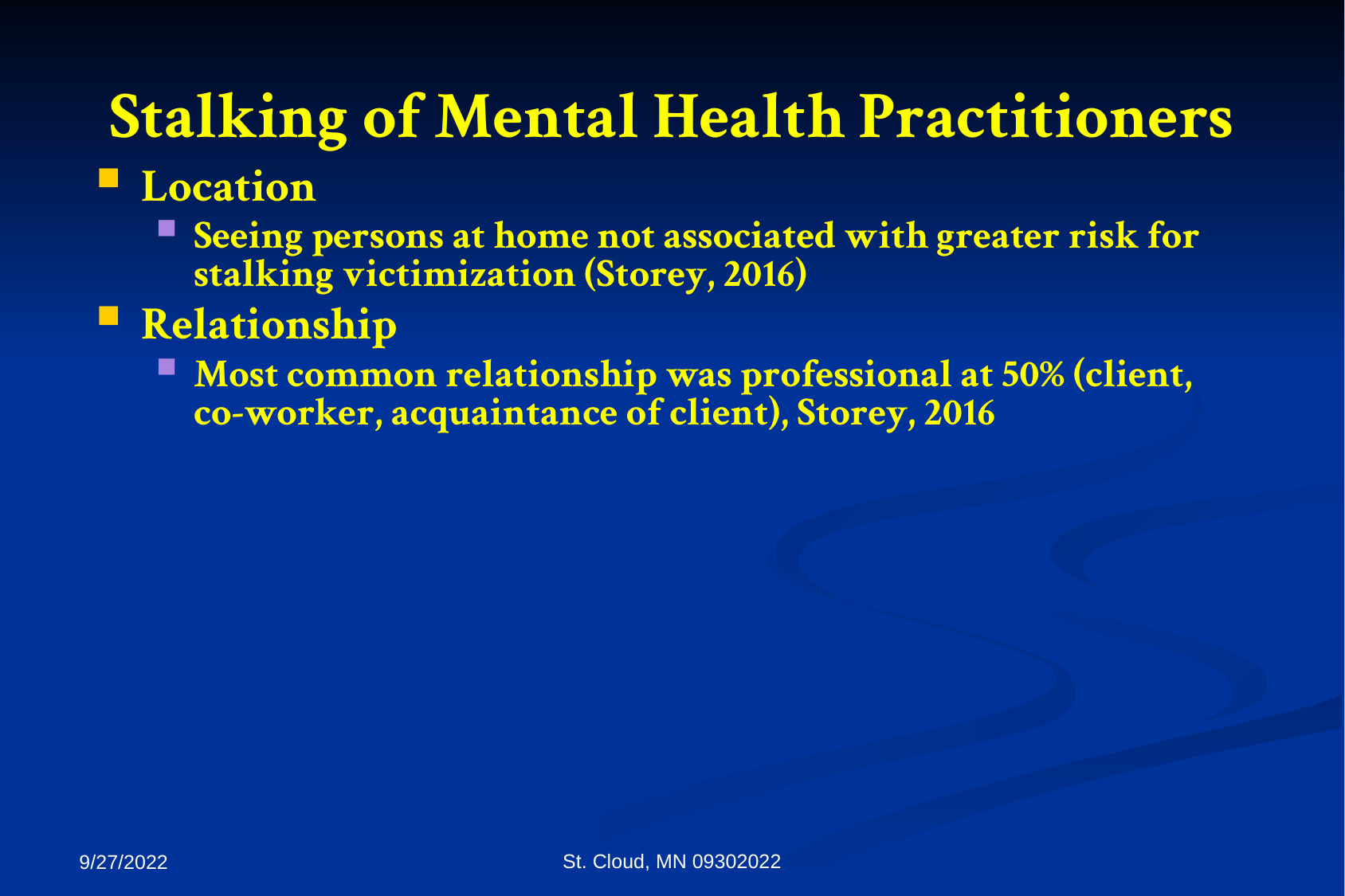

# Stalking of Mental Health Practitioners
Location
Seeing persons at home not associated with greater risk for stalking victimization (Storey, 2016)
Relationship
Most common relationship was professional at 50% (client, co-worker, acquaintance of client), Storey, 2016

St. Cloud, MN 09302022
9/27/2022